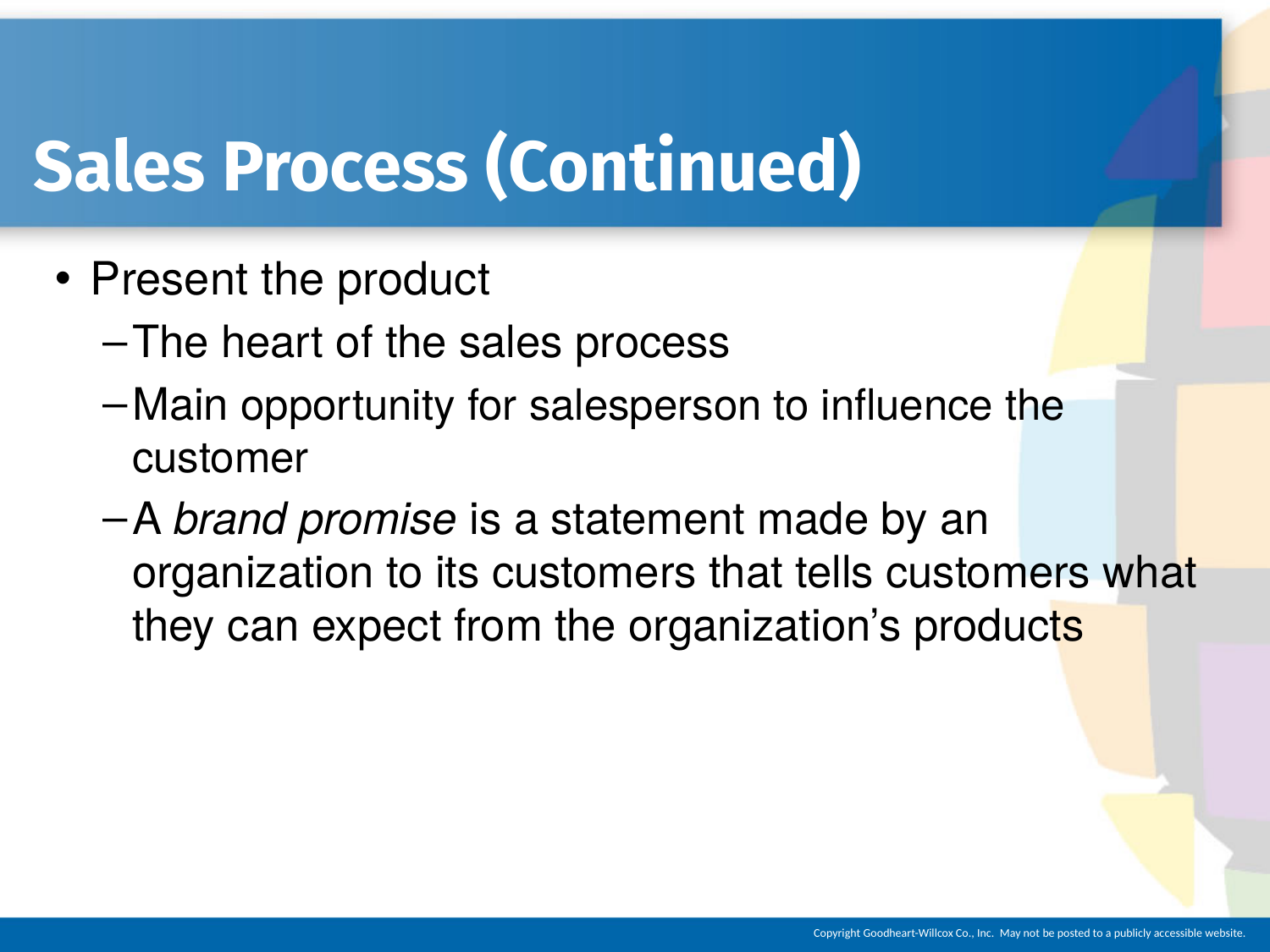

# Sales Process (Continued)
Present the product
The heart of the sales process
Main opportunity for salesperson to influence the customer
A brand promise is a statement made by an organization to its customers that tells customers what they can expect from the organization’s products